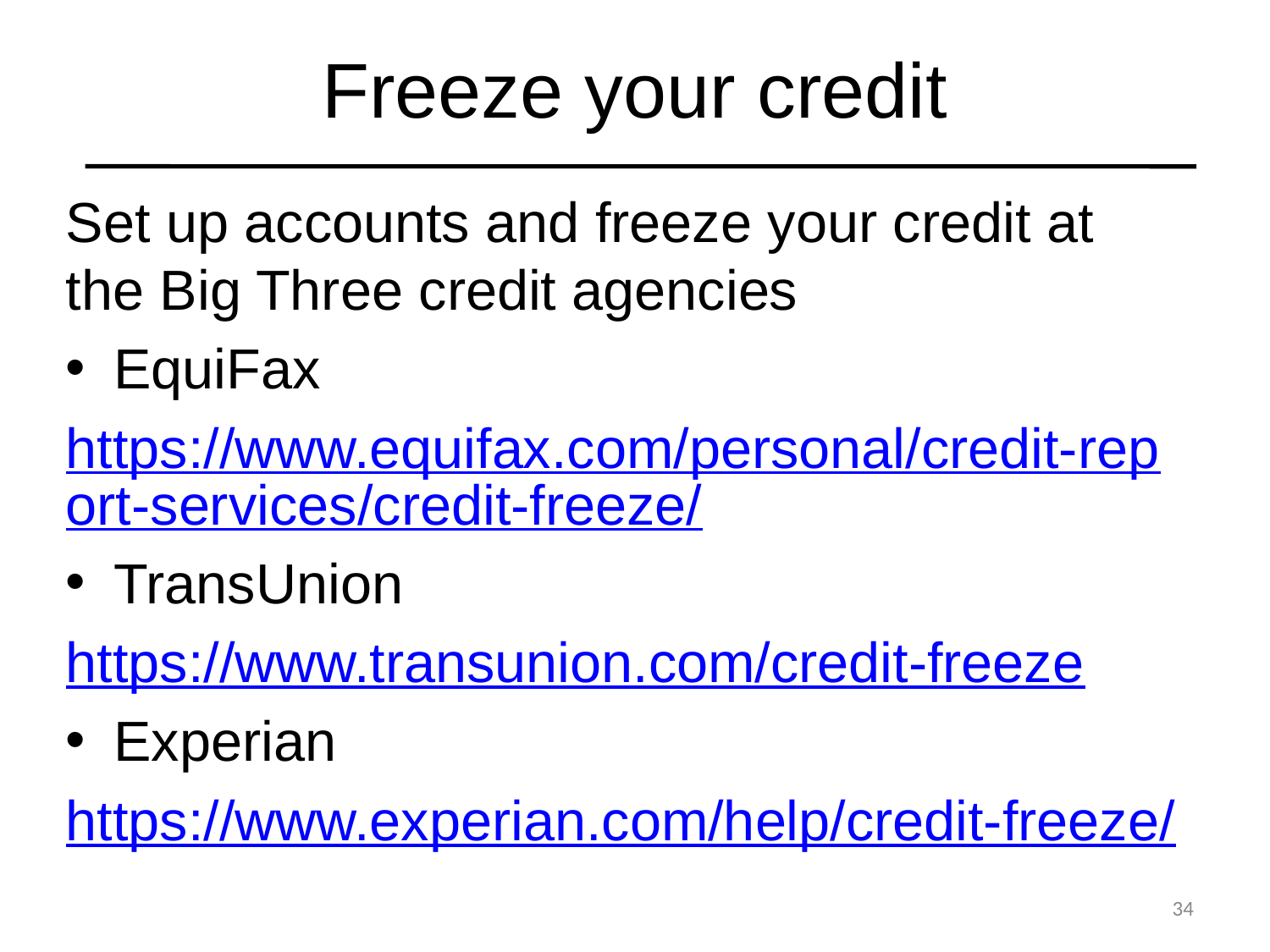

# Freeze your credit

Set up accounts and freeze your credit at the Big Three credit agencies
EquiFax
https://www.equifax.com/personal/credit-report-services/credit-freeze/
TransUnion
https://www.transunion.com/credit-freeze
Experian
https://www.experian.com/help/credit-freeze/

34